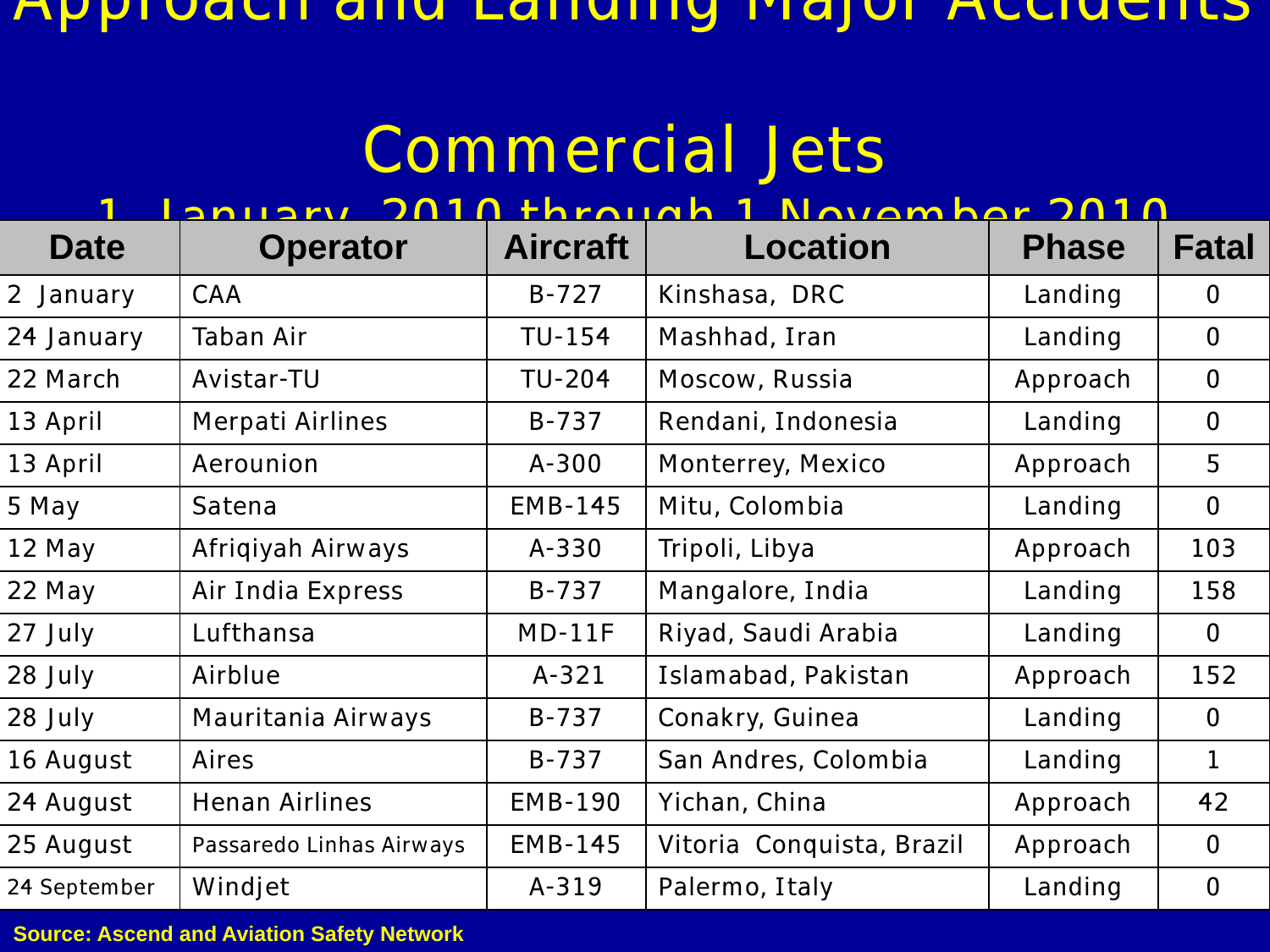

# Approach and Landing Major Accidents Commercial Jets 1  January  2010 through 1 November 2010
| Date | Operator | Aircraft | Location | Phase | Fatal |
| --- | --- | --- | --- | --- | --- |
| 2 January | CAA | B-727 | Kinshasa, DRC | Landing | 0 |
| 24 January | Taban Air | TU-154 | Mashhad, Iran | Landing | 0 |
| 22 March | Avistar-TU | TU-204 | Moscow, Russia | Approach | 0 |
| 13 April | Merpati Airlines | B-737 | Rendani, Indonesia | Landing | 0 |
| 13 April | Aerounion | A-300 | Monterrey, Mexico | Approach | 5 |
| 5 May | Satena | EMB-145 | Mitu, Colombia | Landing | 0 |
| 12 May | Afriqiyah Airways | A-330 | Tripoli, Libya | Approach | 103 |
| 22 May | Air India Express | B-737 | Mangalore, India | Landing | 158 |
| 27 July | Lufthansa | MD-11F | Riyad, Saudi Arabia | Landing | 0 |
| 28 July | Airblue | A-321 | Islamabad, Pakistan | Approach | 152 |
| 28 July | Mauritania Airways | B-737 | Conakry, Guinea | Landing | 0 |
| 16 August | Aires | B-737 | San Andres, Colombia | Landing | 1 |
| 24 August | Henan Airlines | EMB-190 | Yichan, China | Approach | 42 |
| 25 August | Passaredo Linhas Airways | EMB-145 | Vitoria Conquista, Brazil | Approach | 0 |
| 24 September | Windjet | A-319 | Palermo, Italy | Landing | 0 |

Source: Ascend and Aviation Safety Network